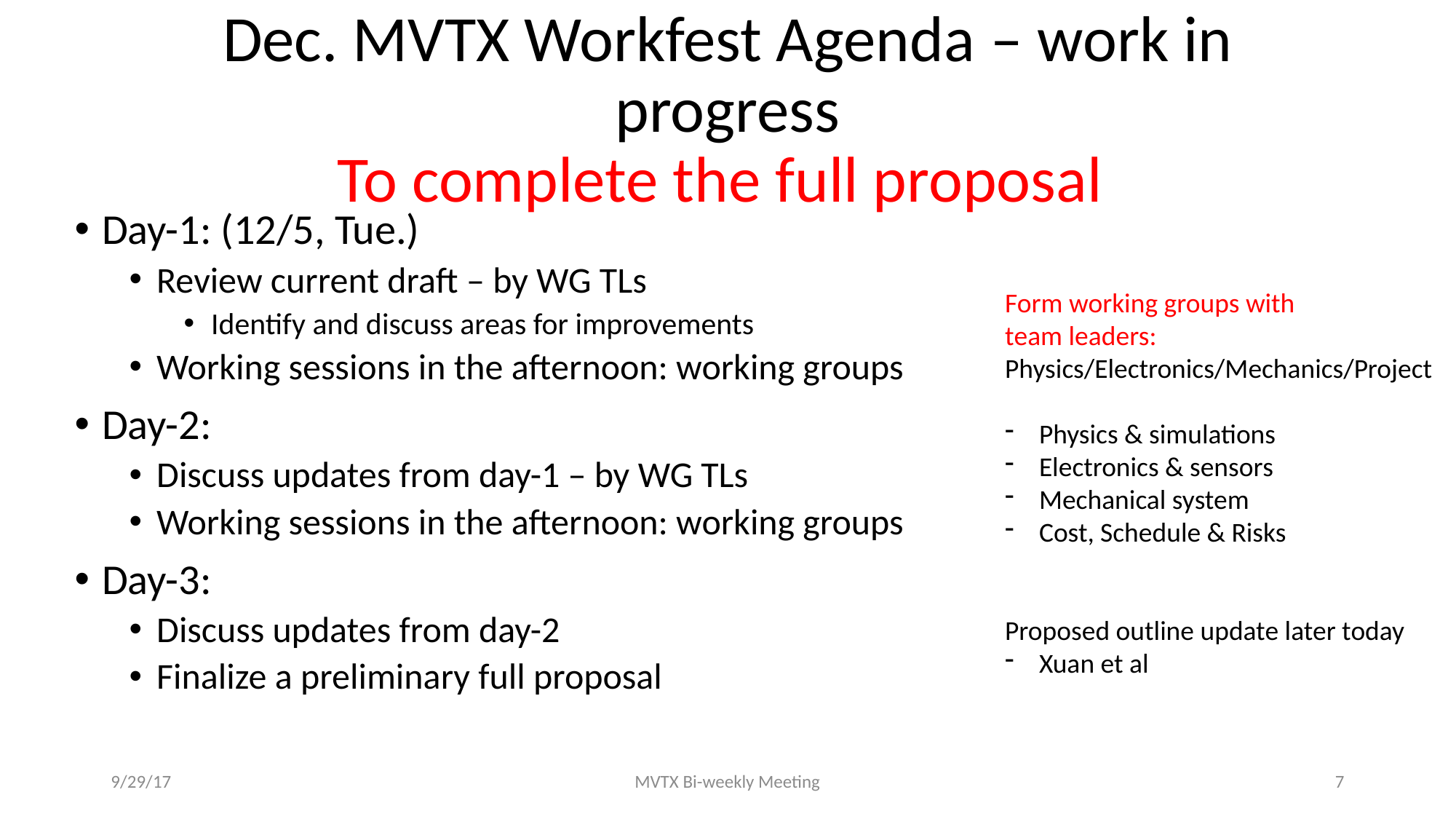

# Dec. MVTX Workfest Agenda – work in progress To complete the full proposal
Day-1: (12/5, Tue.)
Review current draft – by WG TLs
Identify and discuss areas for improvements
Working sessions in the afternoon: working groups
Day-2:
Discuss updates from day-1 – by WG TLs
Working sessions in the afternoon: working groups
Day-3:
Discuss updates from day-2
Finalize a preliminary full proposal

Form working groups with
team leaders:
Physics/Electronics/Mechanics/Project

Physics & simulations
Electronics & sensors
Mechanical system
Cost, Schedule & Risks

Proposed outline update later today
Xuan et al
9/29/17
MVTX Bi-weekly Meeting
7